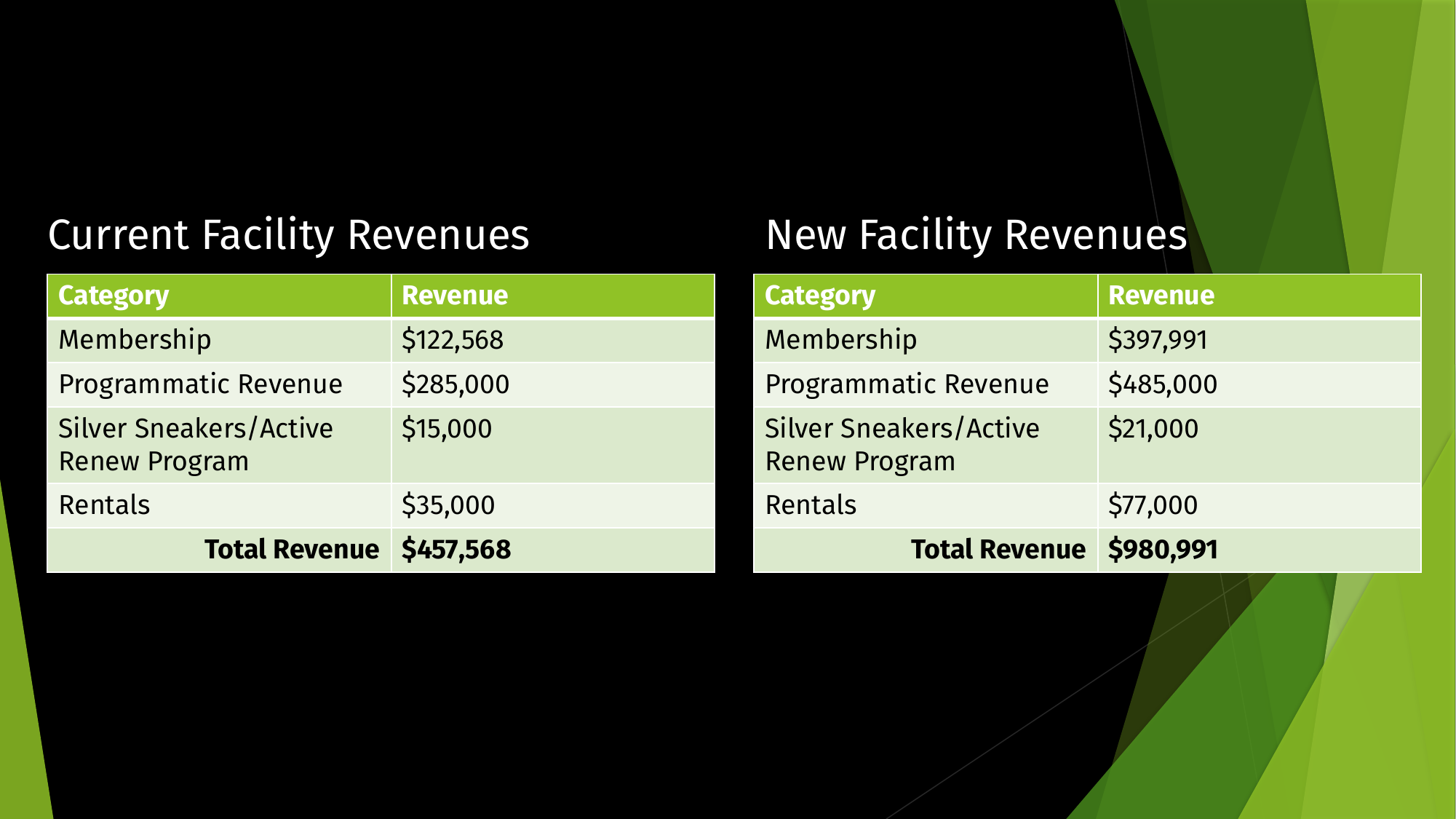

Current Facility Revenues
New Facility Revenues

| Category | Revenue |
| --- | --- |
| Membership | $122,568 |
| Programmatic Revenue | $285,000 |
| Silver Sneakers/Active Renew Program | $15,000 |
| Rentals | $35,000 |
| Total Revenue | $457,568 |
| Category | Revenue |
| --- | --- |
| Membership | $397,991 |
| Programmatic Revenue | $485,000 |
| Silver Sneakers/Active Renew Program | $21,000 |
| Rentals | $77,000 |
| Total Revenue | $980,991 |